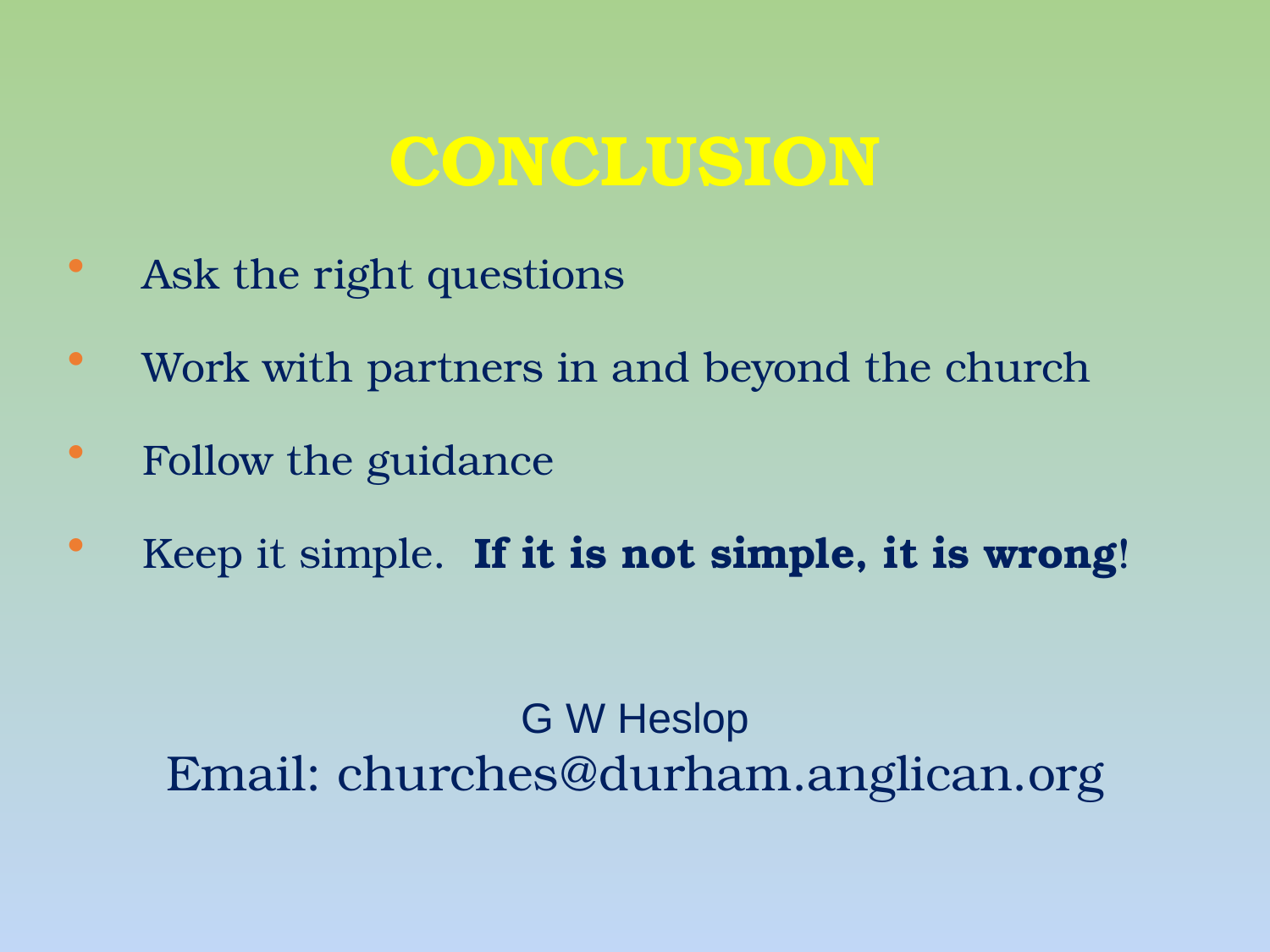

CONCLUSION

Ask the right questions
Work with partners in and beyond the church
Follow the guidance
Keep it simple.  If it is not simple, it is wrong!

G W Heslop
Email: churches@durham.anglican.org